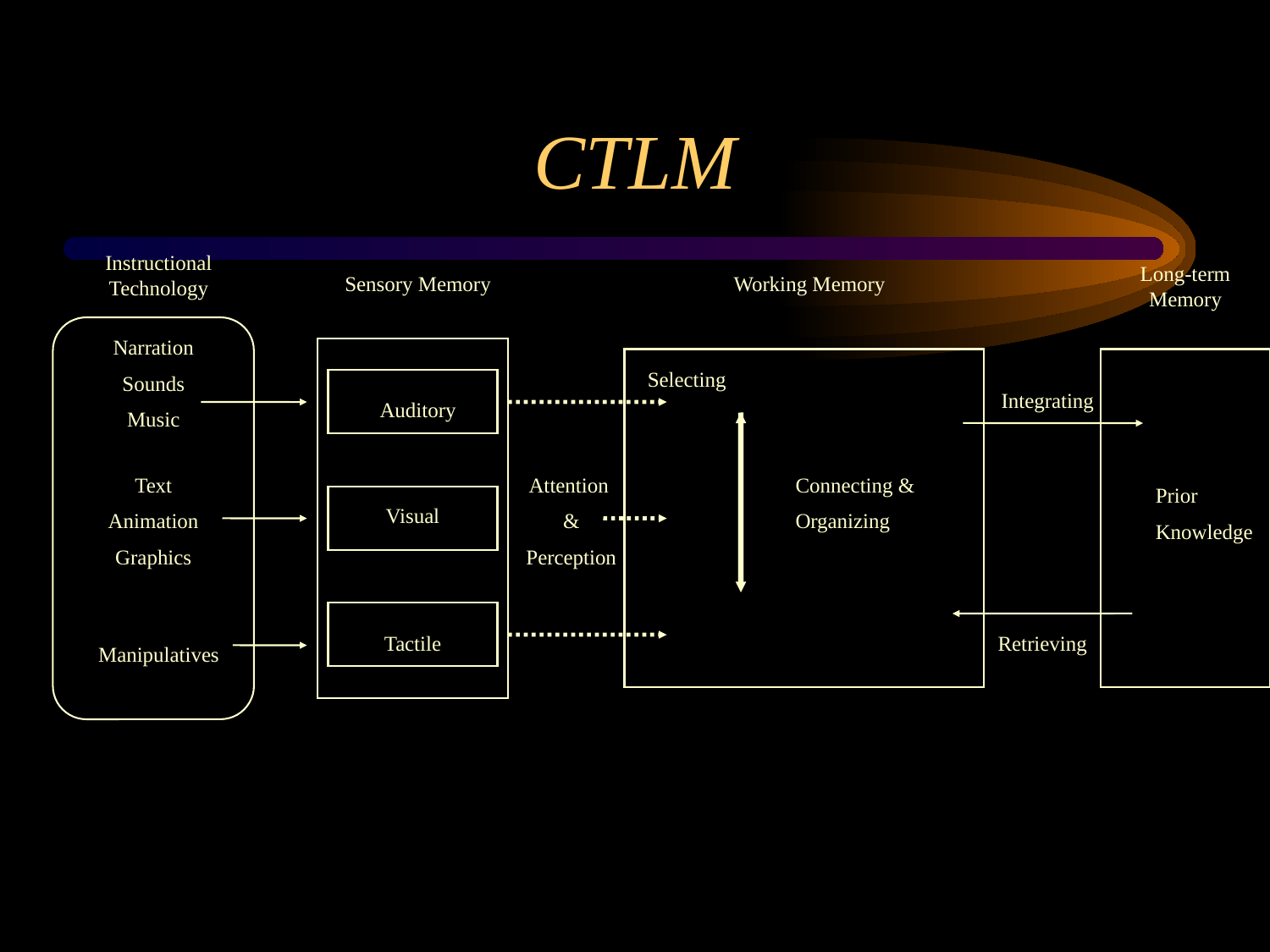

# CTLM
Instructional Technology
Long-term Memory
Sensory Memory
Working Memory

Narration
Sounds
Music

Selecting

Integrating
Auditory

Text
Animation
Graphics
Attention
&
Perception
Connecting &
Organizing
Prior
Knowledge

Visual

Tactile
Retrieving
Manipulatives